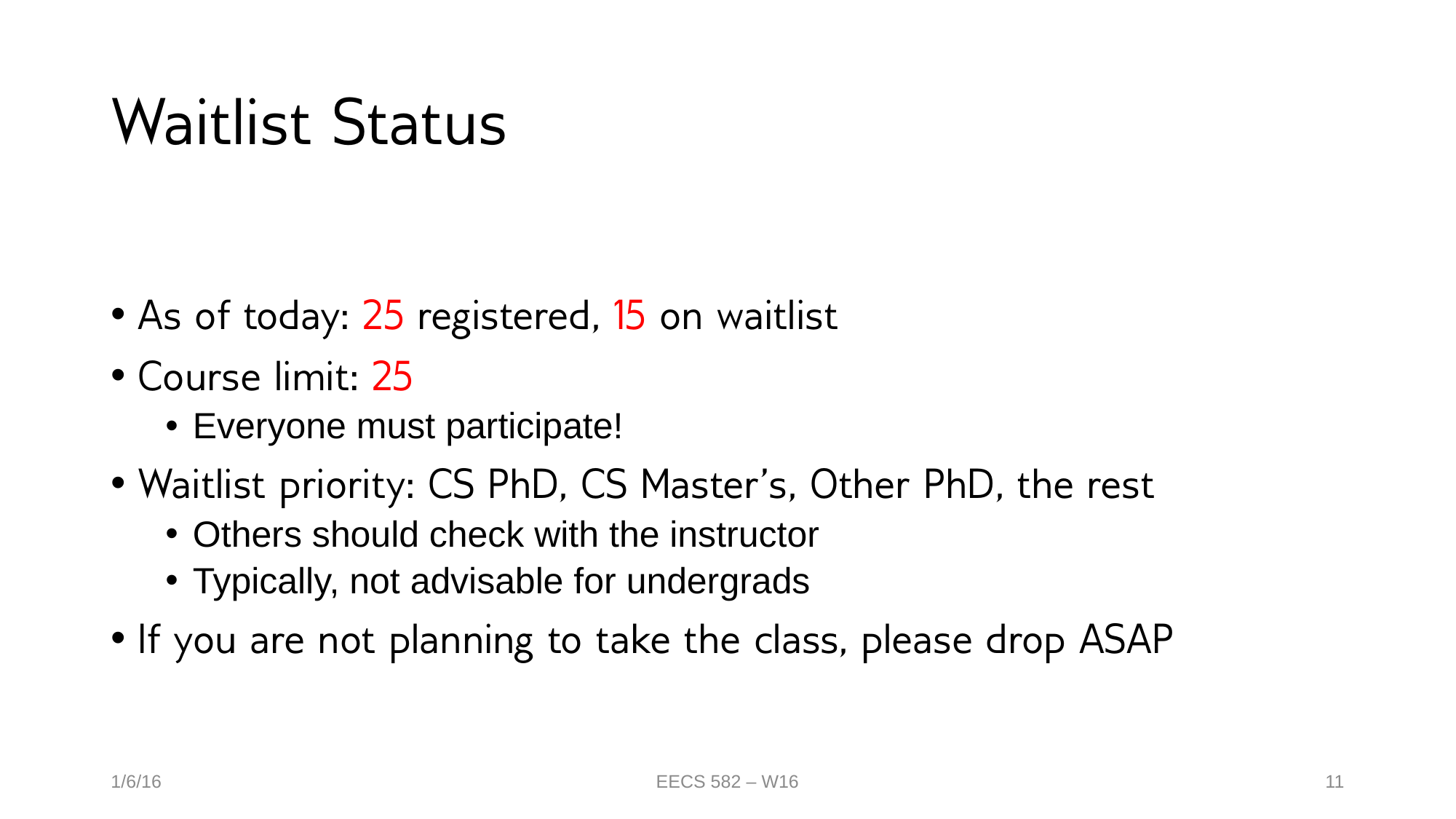

# Waitlist Status
As of today: 25 registered, 15 on waitlist
Course limit: 25
Everyone must participate!
Waitlist priority: CS PhD, CS Master’s, Other PhD, the rest
Others should check with the instructor
Typically, not advisable for undergrads
If you are not planning to take the class, please drop ASAP
1/6/16
EECS 582 – W16
11